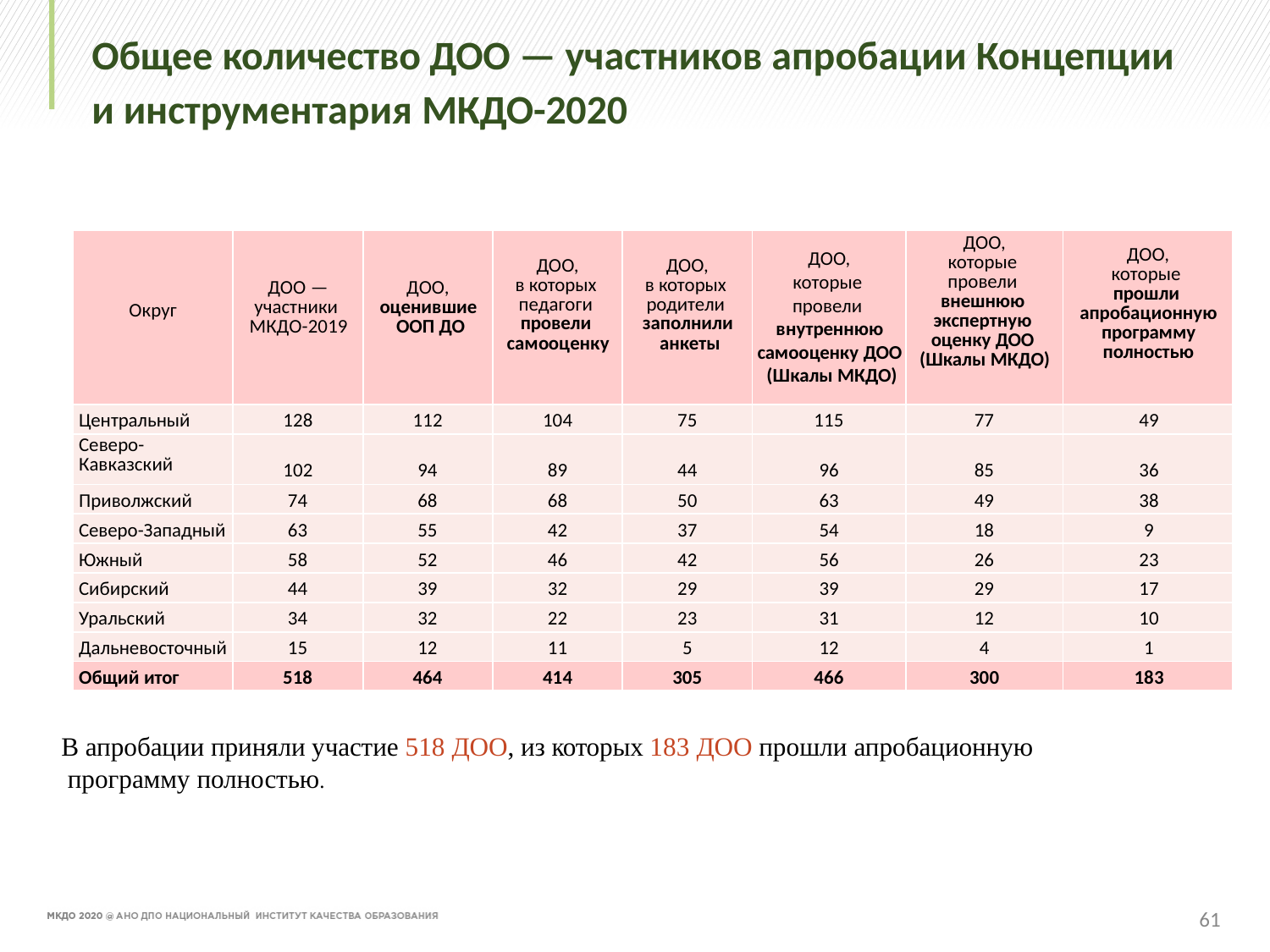

# Общее количество ДОО — участников апробации Концепции  и инструментария МКДО-2020
| Округ | ДОО — участники МКДО-2019 | ДОО, оценившие ООП ДО | ДОО, в которых педагоги провели самооценку | ДОО, в которых родители заполнили анкеты | ДОО, которые провели внутреннюю самооценку ДОО (Шкалы МКДО) | ДОО, которые провели внешнюю экспертную оценку ДОО (Шкалы МКДО) | ДОО, которые прошли апробационную программу полностью |
| --- | --- | --- | --- | --- | --- | --- | --- |
| Центральный | 128 | 112 | 104 | 75 | 115 | 77 | 49 |
| Северо- Кавказский | 102 | 94 | 89 | 44 | 96 | 85 | 36 |
| Приволжский | 74 | 68 | 68 | 50 | 63 | 49 | 38 |
| Северо-Западный | 63 | 55 | 42 | 37 | 54 | 18 | 9 |
| Южный | 58 | 52 | 46 | 42 | 56 | 26 | 23 |
| Сибирский | 44 | 39 | 32 | 29 | 39 | 29 | 17 |
| Уральский | 34 | 32 | 22 | 23 | 31 | 12 | 10 |
| Дальневосточный | 15 | 12 | 11 | 5 | 12 | 4 | 1 |
| Общий итог | 518 | 464 | 414 | 305 | 466 | 300 | 183 |
В апробации приняли участие 518 ДОО, из которых 183 ДОО прошли апробационную  программу полностью.
61